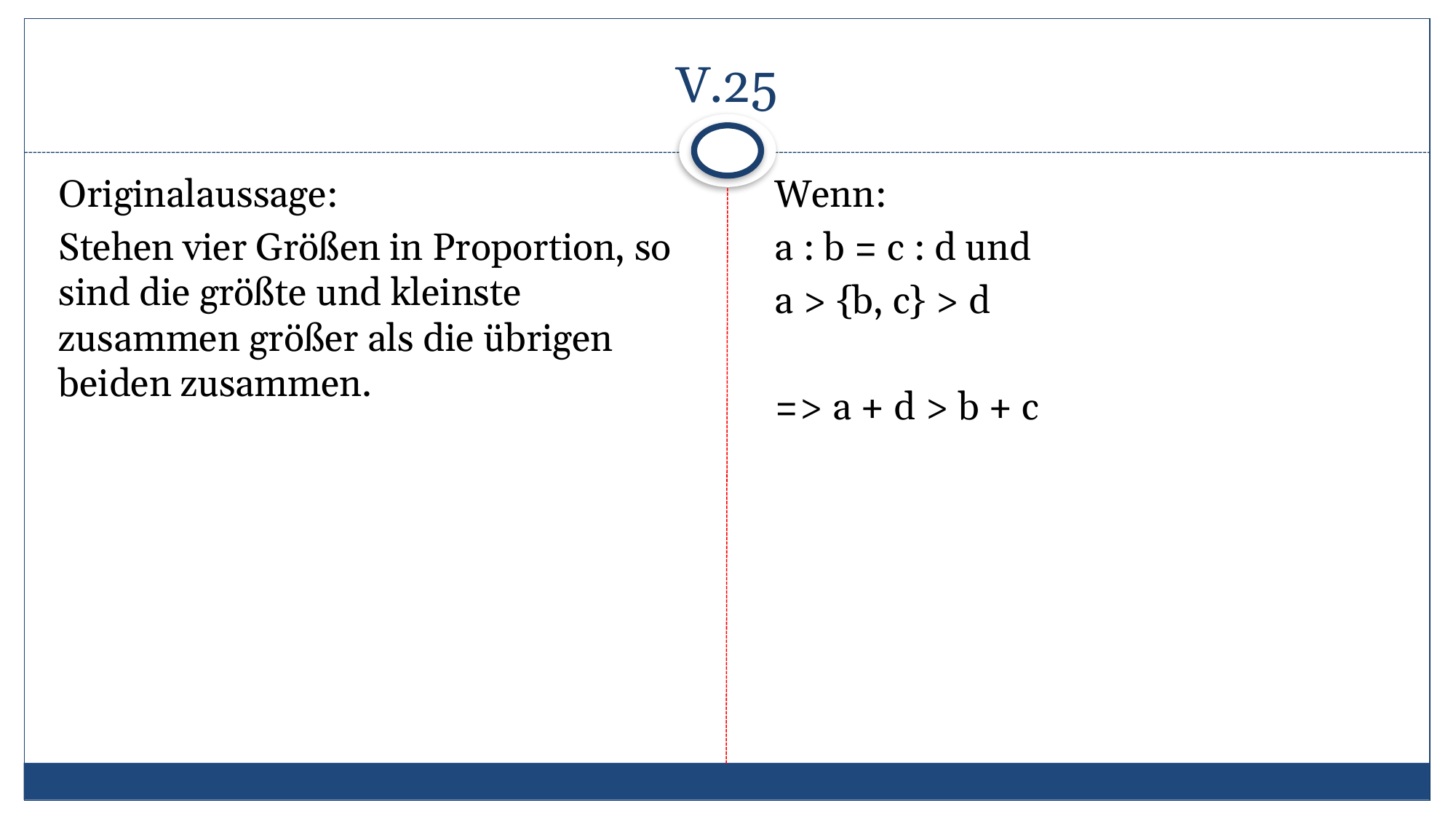

# V.25
Originalaussage:
Stehen vier Größen in Proportion, so sind die größte und kleinste zusammen größer als die übrigen beiden zusammen.

Wenn:
a : b = c : d und
a > {b, c} > d

=> a + d > b + c